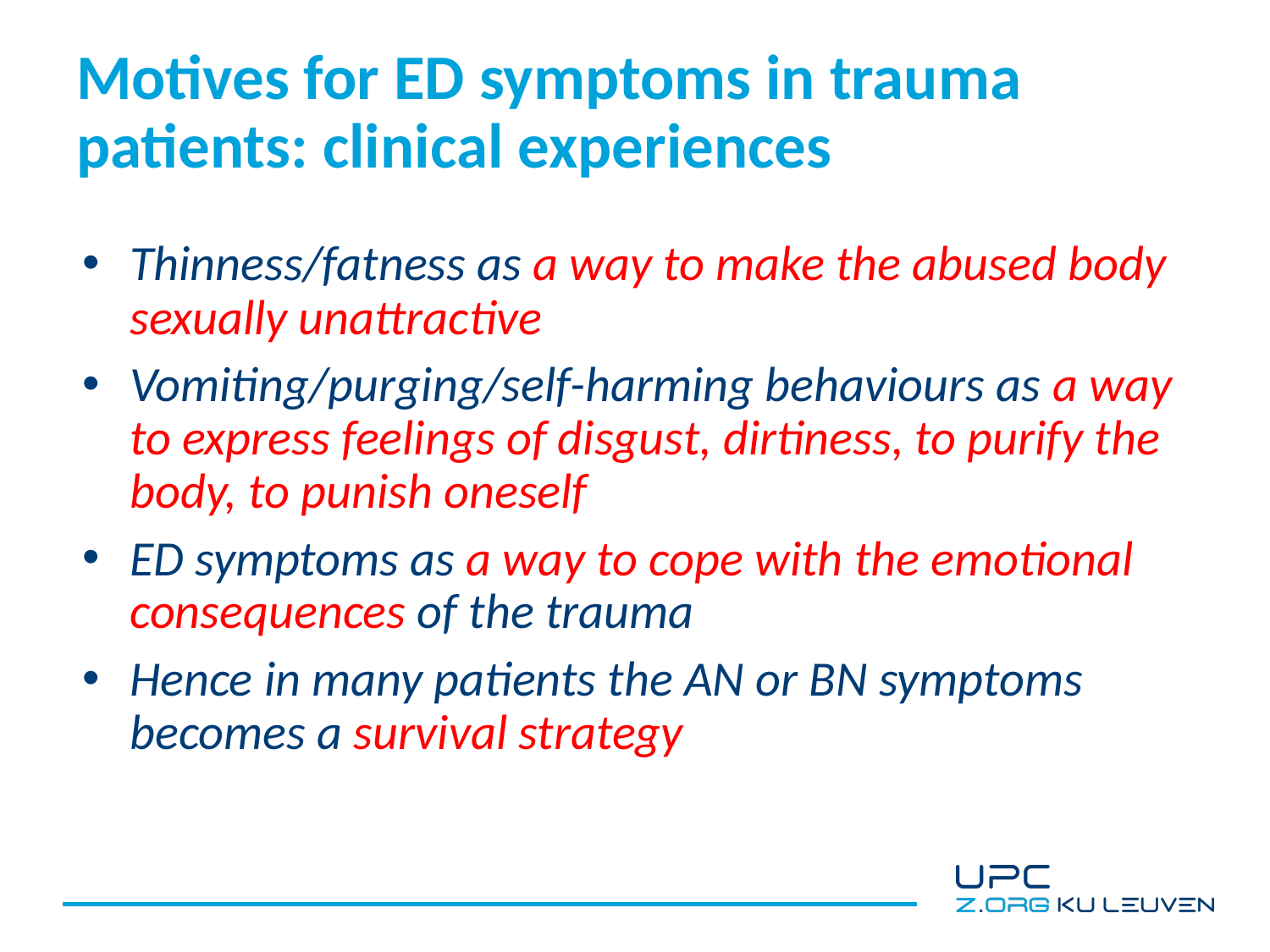

# Motives for ED symptoms in trauma patients: clinical experiences
Thinness/fatness as a way to make the abused body sexually unattractive
Vomiting/purging/self-harming behaviours as a way to express feelings of disgust, dirtiness, to purify the body, to punish oneself
ED symptoms as a way to cope with the emotional consequences of the trauma
Hence in many patients the AN or BN symptoms becomes a survival strategy